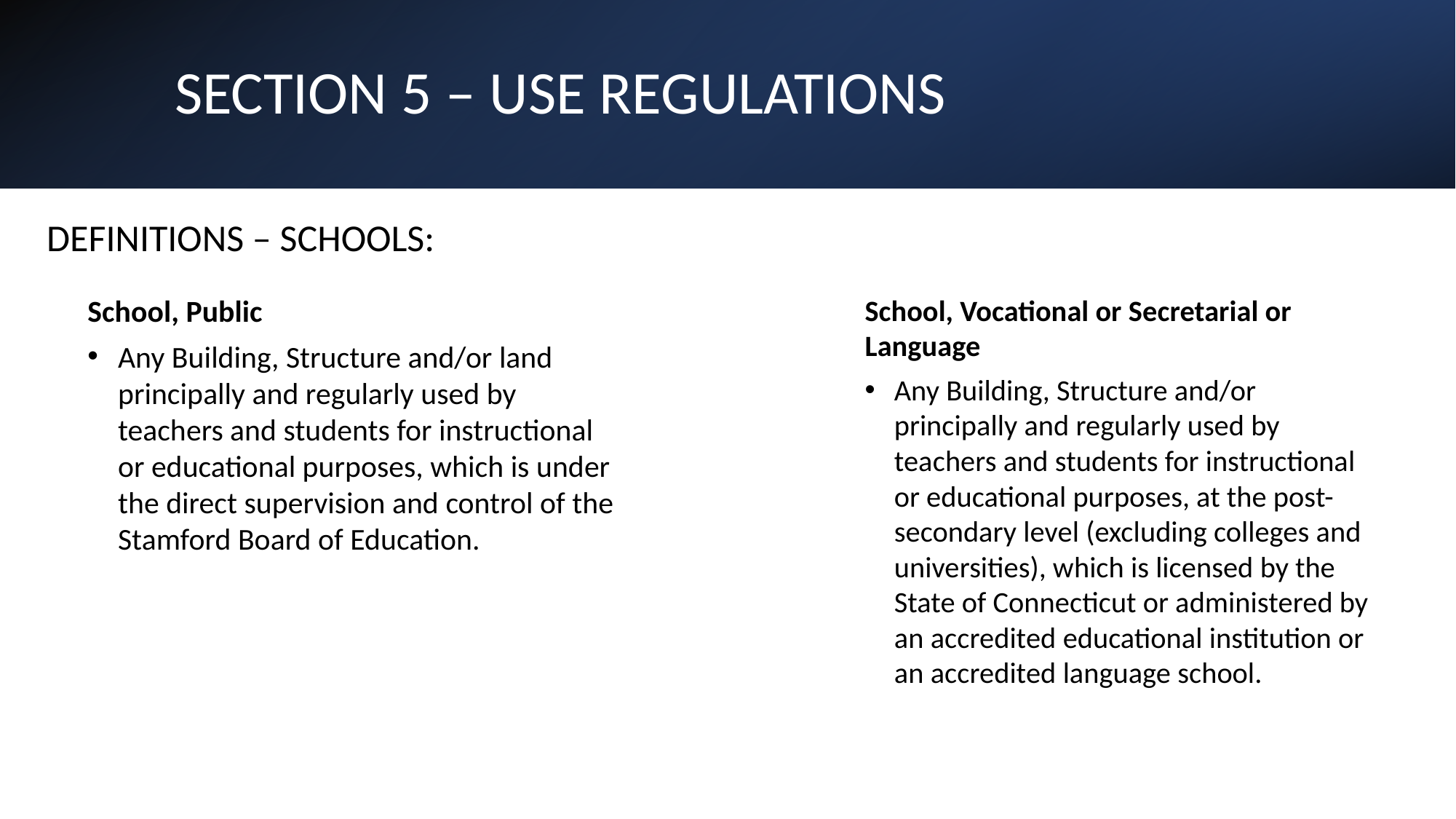

SECTION 5 – USE REGULATIONS
DEFINITIONS – SCHOOLS:
School, Public
Any Building, Structure and/or land principally and regularly used by teachers and students for instructional or educational purposes, which is under the direct supervision and control of the Stamford Board of Education.

School, Vocational or Secretarial or Language
Any Building, Structure and/or principally and regularly used by teachers and students for instructional or educational purposes, at the post-secondary level (excluding colleges and universities), which is licensed by the State of Connecticut or administered by an accredited educational institution or an accredited language school.